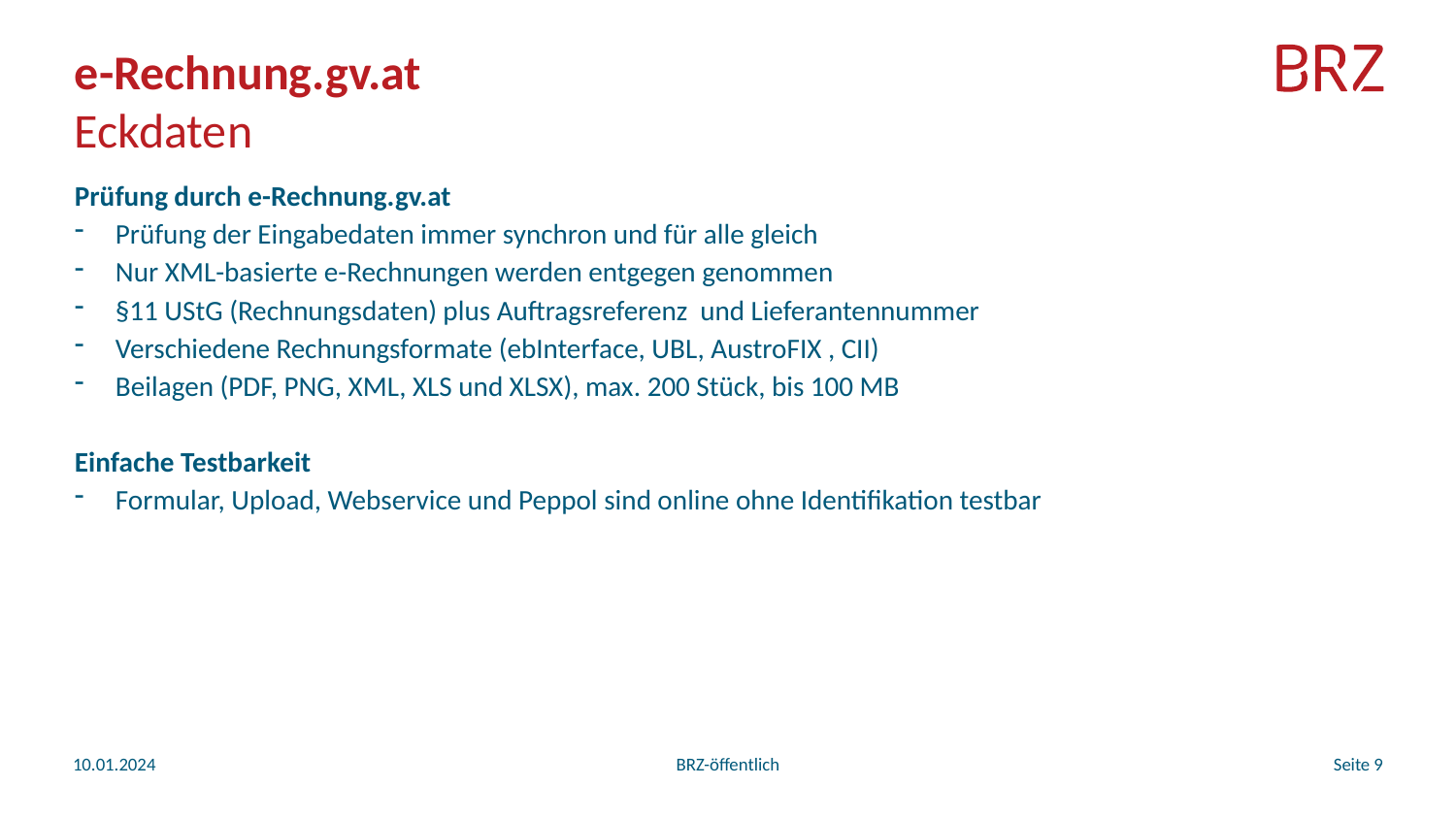

e-Rechnung.gv.at
Eckdaten

Prüfung durch e-Rechnung.gv.at
Prüfung der Eingabedaten immer synchron und für alle gleich
Nur XML-basierte e-Rechnungen werden entgegen genommen
§11 UStG (Rechnungsdaten) plus Auftragsreferenz  und Lieferantennummer
Verschiedene Rechnungsformate (ebInterface, UBL, AustroFIX , CII)
Beilagen (PDF, PNG, XML, XLS und XLSX), max. 200 Stück, bis 100 MB

Einfache Testbarkeit
Formular, Upload, Webservice und Peppol sind online ohne Identifikation testbar

10.01.2024
Seite 9